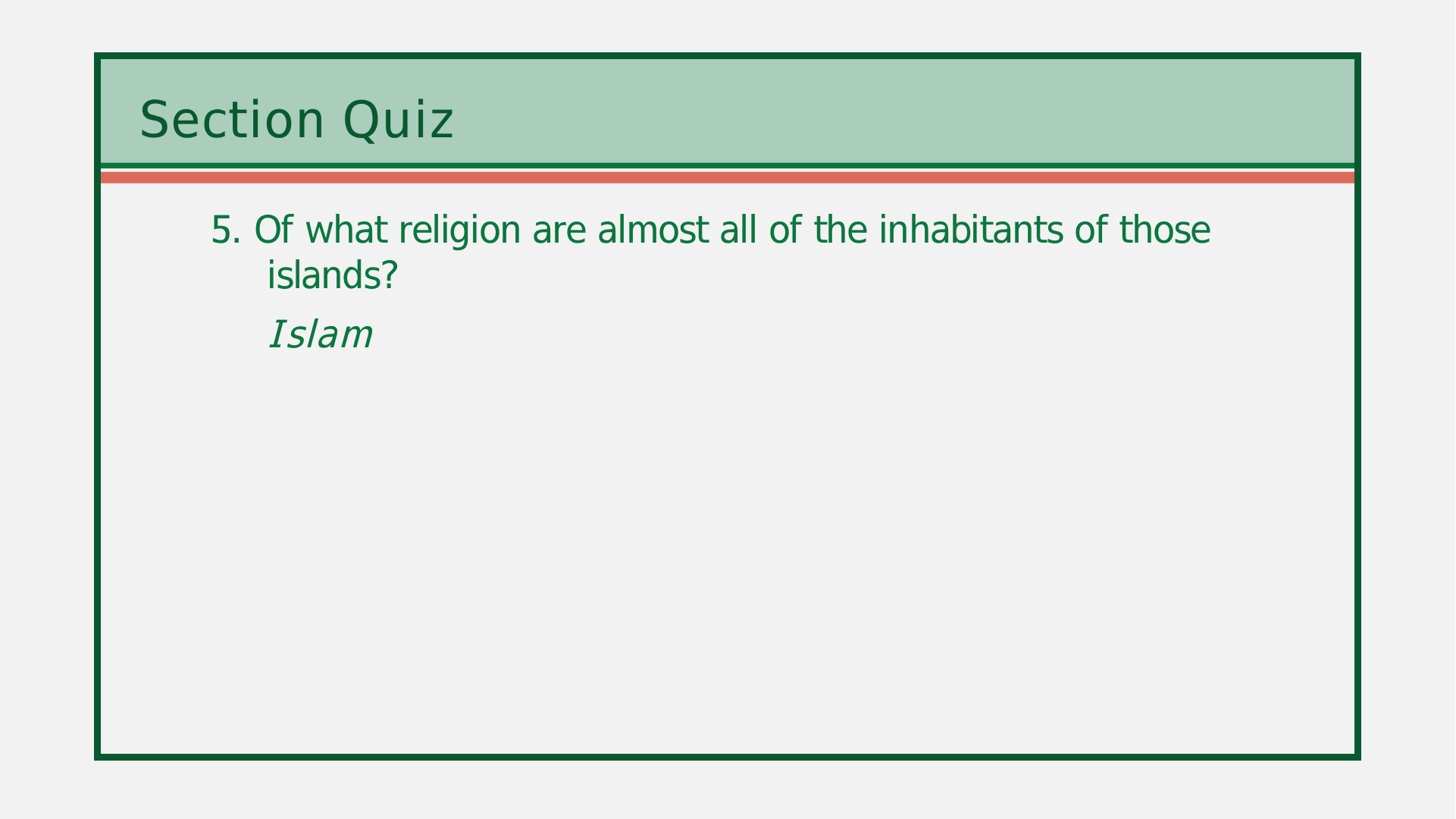

5. Of what religion are almost all of the inhabitants of those islands?
	Islam